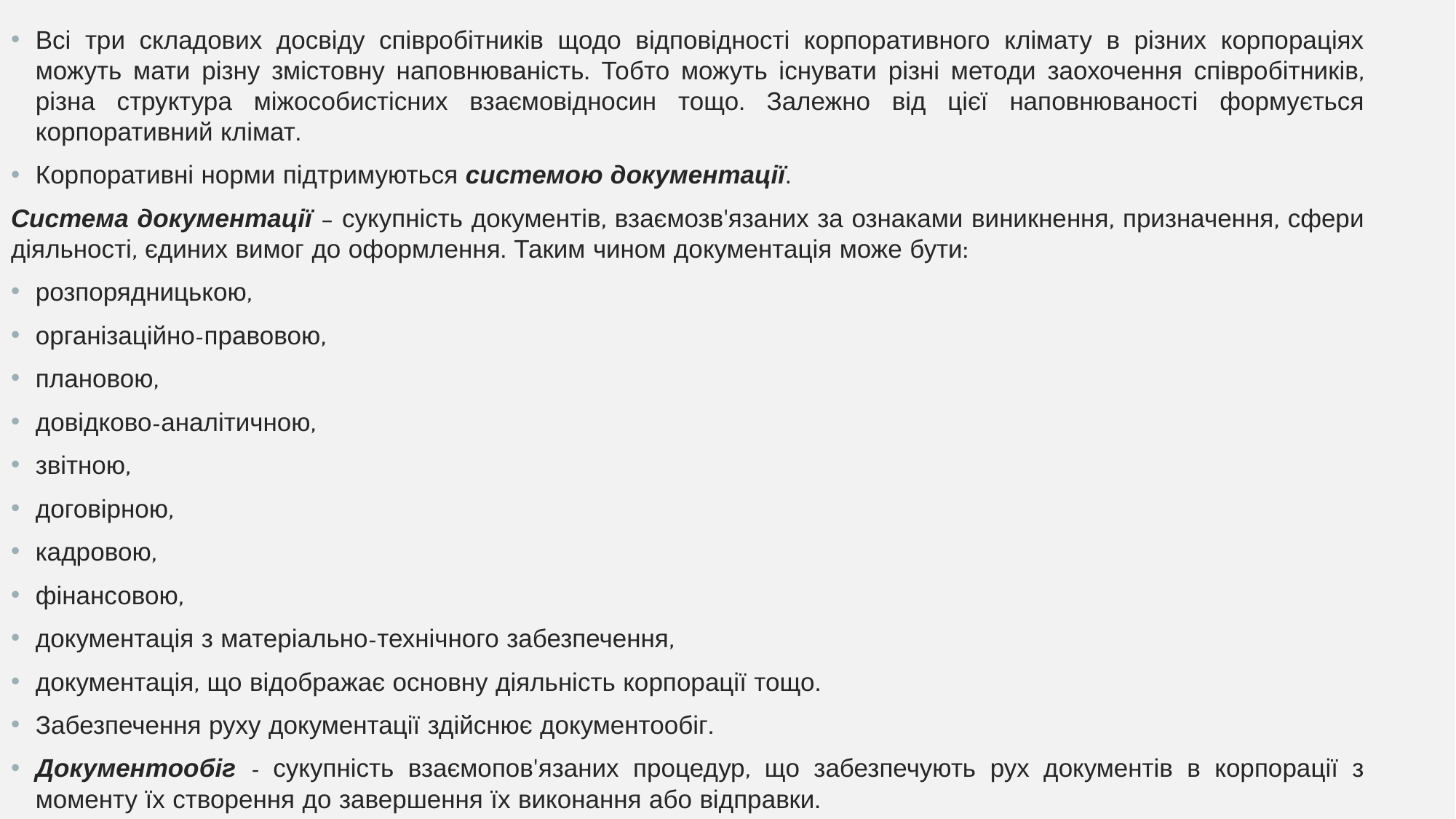

Всі три складових досвіду співробітників щодо відповідності корпоративного клімату в різних корпораціях можуть мати різну змістовну наповнюваність. Тобто можуть існувати різні методи заохочення співробітників, різна структура міжособистісних взаємовідносин тощо. Залежно від цієї наповнюваності формується корпоративний клімат.
Корпоративні норми підтримуються системою документації.
Система документації – сукупність документів, взаємозв'язаних за ознаками виникнення, призначення, сфери діяльності, єдиних вимог до оформлення. Таким чином документація може бути:
розпорядницькою,
організаційно-правовою,
плановою,
довідково-аналітичною,
звітною,
договірною,
кадровою,
фінансовою,
документація з матеріально-технічного забезпечення,
документація, що відображає основну діяльність корпорації тощо.
Забезпечення руху документації здійснює документообіг.
Документообіг - сукупність взаємопов'язаних процедур, що забезпечують рух документів в корпорації з моменту їх створення до завершення їх виконання або відправки.